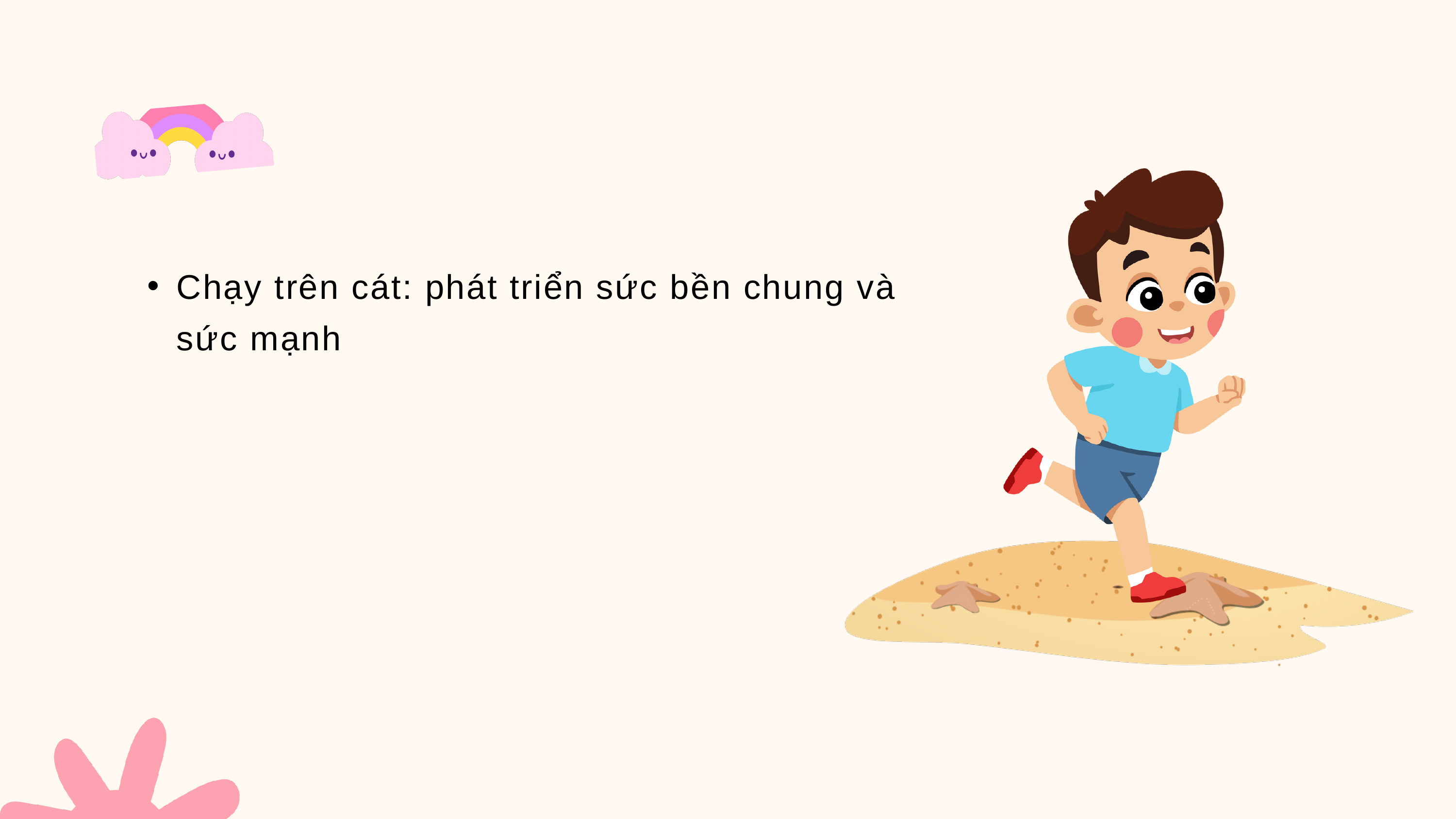

Chạy trên cát: phát triển sức bền chung và sức mạnh